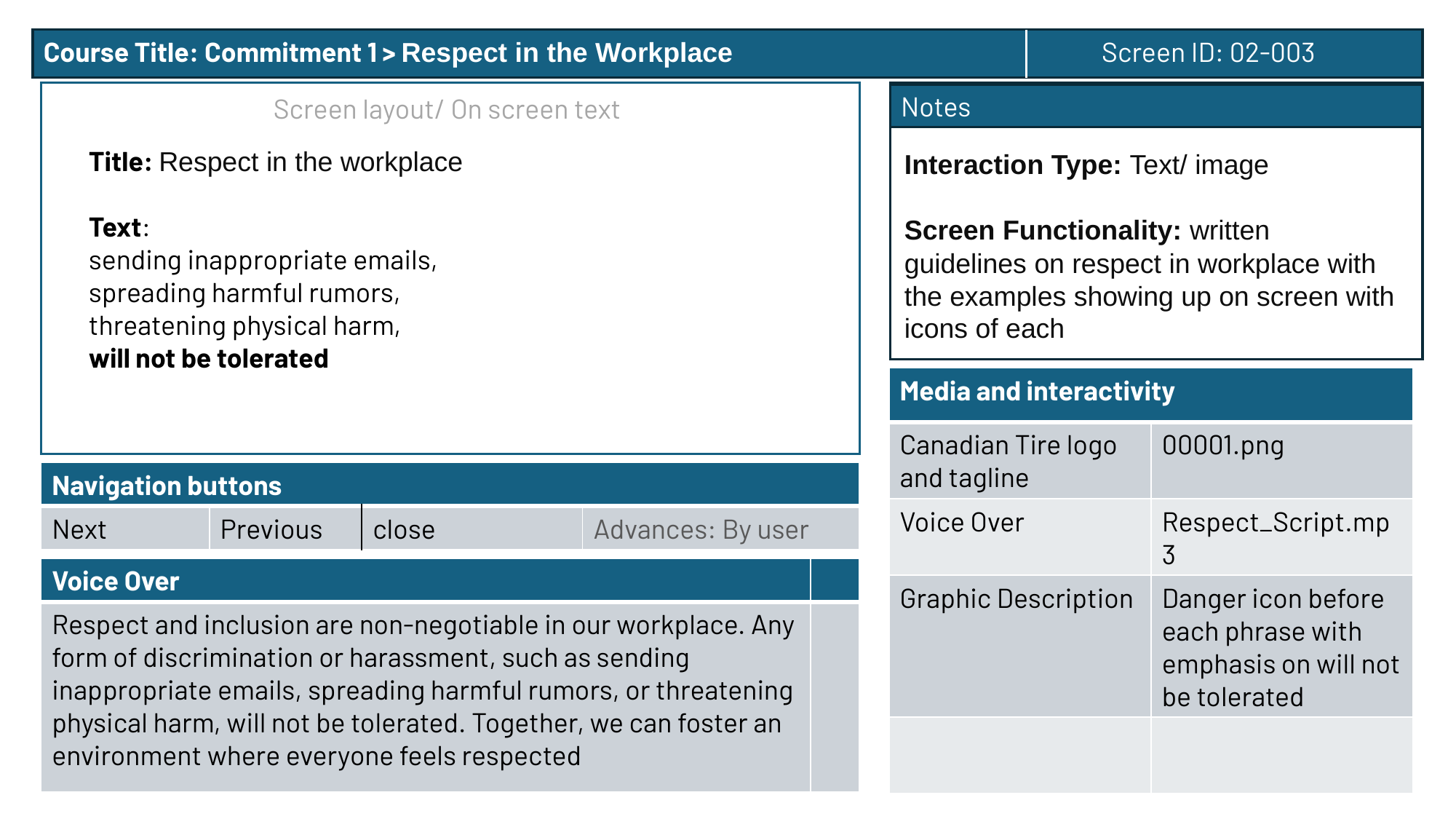

Course Title: Commitment 1 > Respect in the Workplace

Screen ID: 02-003

Notes
Screen layout/ On screen text
Title: Respect in the workplace

Text:
sending inappropriate emails,
spreading harmful rumors,
threatening physical harm,
will not be tolerated

Interaction Type: Text/ image

Screen Functionality: written guidelines on respect in workplace with the examples showing up on screen with icons of each

| Media and interactivity |  |
| --- | --- |
| Canadian Tire logo and tagline | 00001.png |
| Voice Over | Respect\_Script.mp3 |
| Graphic Description | Danger icon before each phrase with emphasis on will not be tolerated |
|  |  |
| Navigation buttons |  |  |  |
| --- | --- | --- | --- |
| Next | Previous | close | Advances: By user |
| Voice Over |  |
| --- | --- |
| Respect and inclusion are non-negotiable in our workplace. Any form of discrimination or harassment, such as sending inappropriate emails, spreading harmful rumors, or threatening physical harm, will not be tolerated. Together, we can foster an environment where everyone feels respected |  |